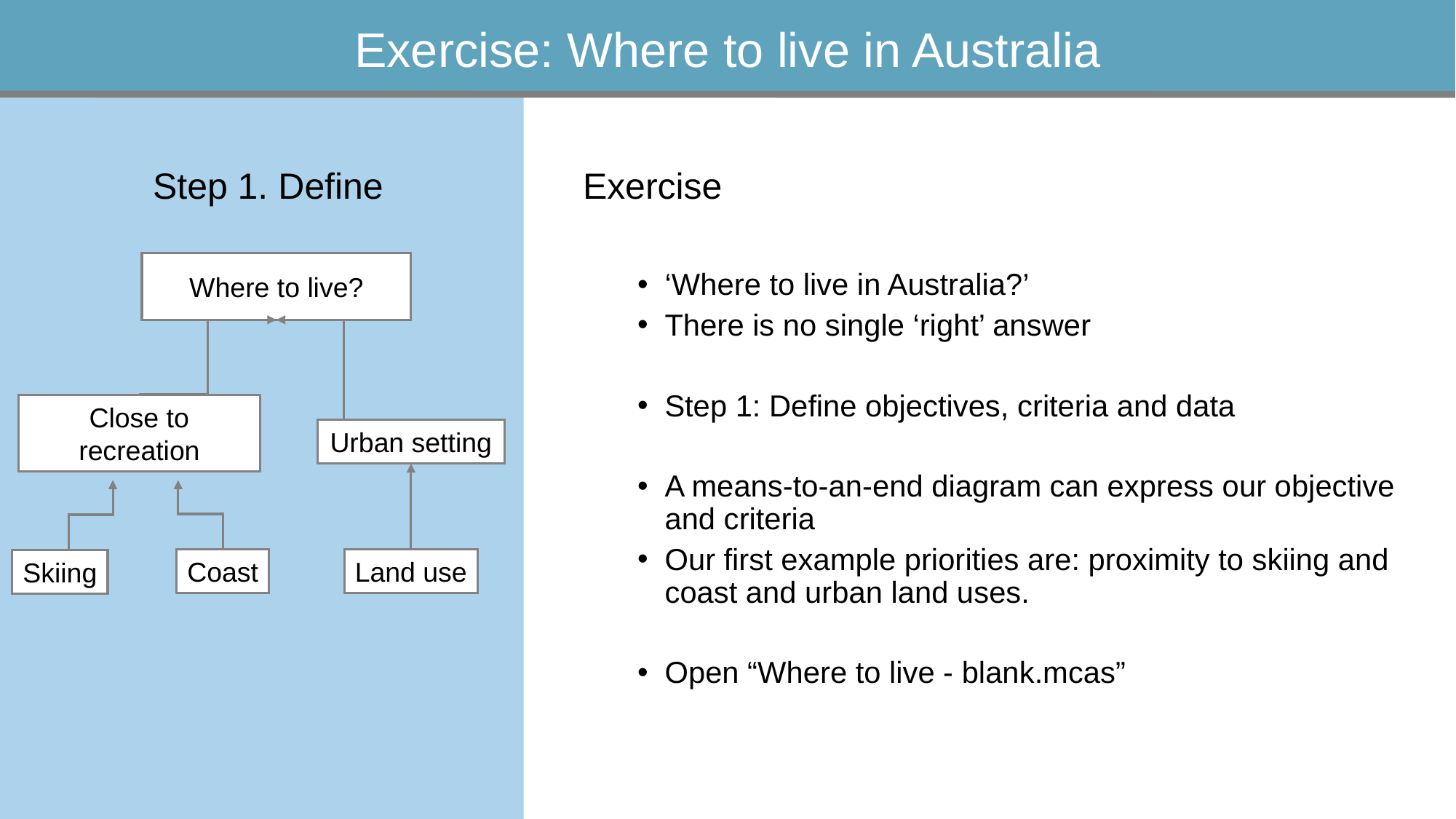

Exercise: Where to live in Australia

Step 1. Define
Exercise

‘Where to live in Australia?’
There is no single ‘right’ answer

Step 1: Define objectives, criteria and data

A means-to-an-end diagram can express our objective and criteria
Our first example priorities are: proximity to skiing and coast and urban land uses.

Open “Where to live - blank.mcas”

Where to live?
Close to recreation
Urban setting
Coast
Land use
Skiing